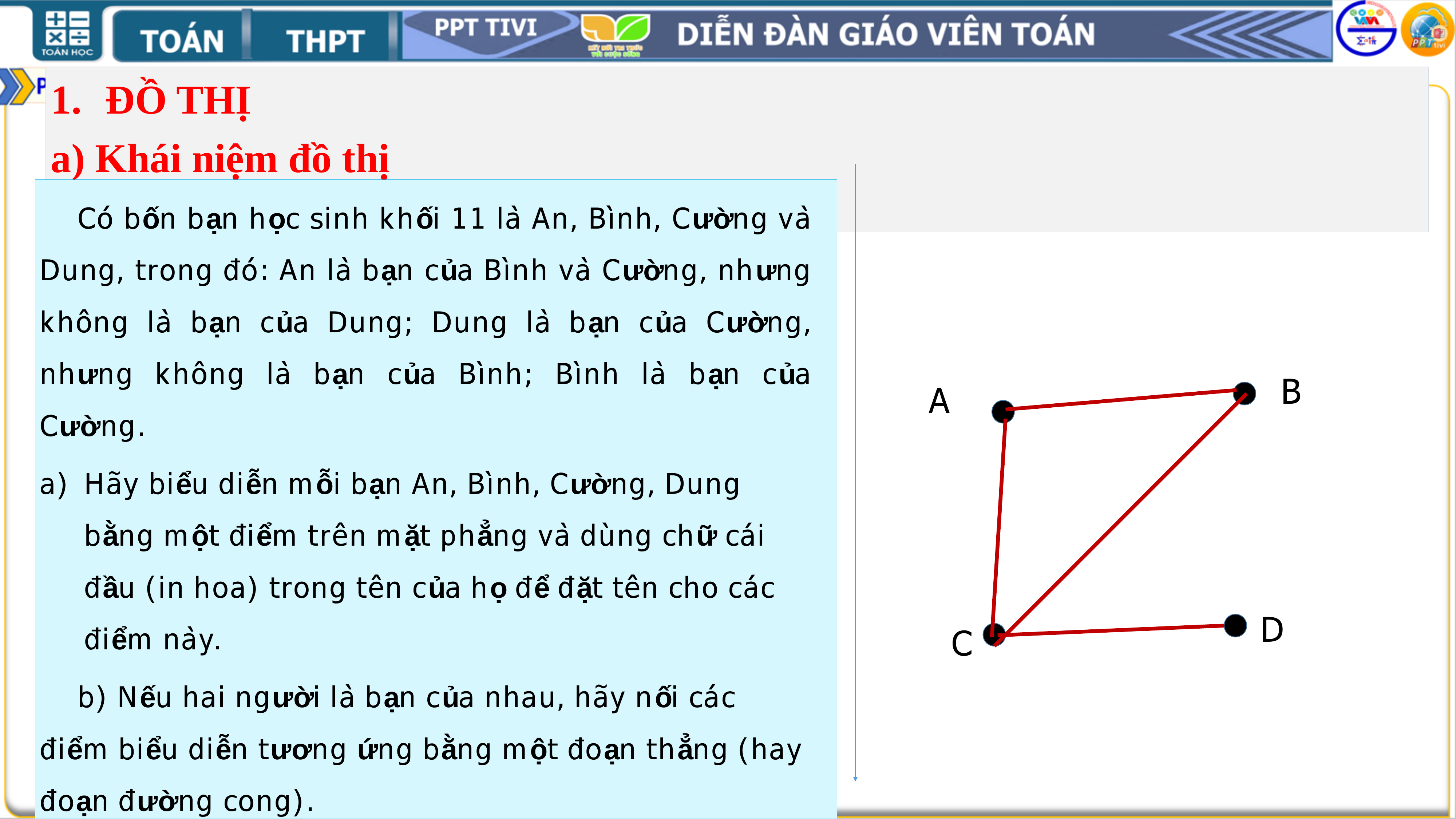

ĐỒ THỊ
a) Khái niệm đồ thị

Có bốn bạn học sinh khối 11 là An, Bình, Cường và Dung, trong đó: An là bạn của Bình và Cường, nhưng không là bạn của Dung; Dung là bạn của Cường, nhưng không là bạn của Bình; Bình là bạn của Cường.
Hãy biểu diễn mỗi bạn An, Bình, Cường, Dung bằng một điểm trên mặt phẳng và dùng chữ cái đầu (in hoa) trong tên của họ để đặt tên cho các điểm này.
b) Nếu hai người là bạn của nhau, hãy nối các điểm biểu diễn tương ứng bằng một đoạn thẳng (hay đoạn đường cong).
B
A

D

C